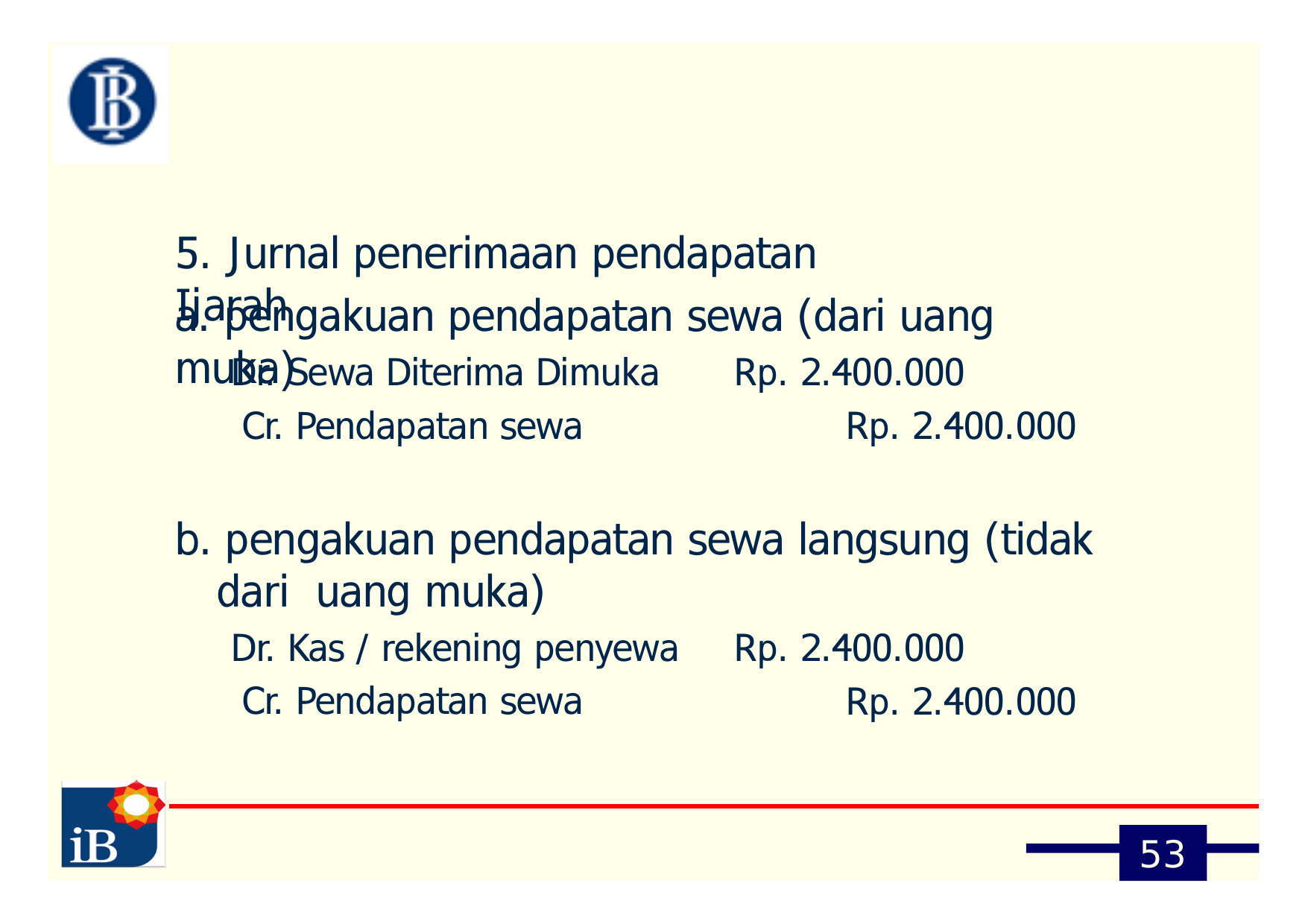

# 5. Jurnal penerimaan pendapatan Ijarah
a. pengakuan pendapatan sewa (dari uang muka)
Dr. Sewa Diterima Dimuka  Cr. Pendapatan sewa
Rp. 2.400.000
Rp. 2.400.000
b. pengakuan pendapatan sewa langsung (tidak dari  uang muka)
Dr. Kas / rekening penyewa  Cr. Pendapatan sewa
Rp. 2.400.000
Rp. 2.400.000

53